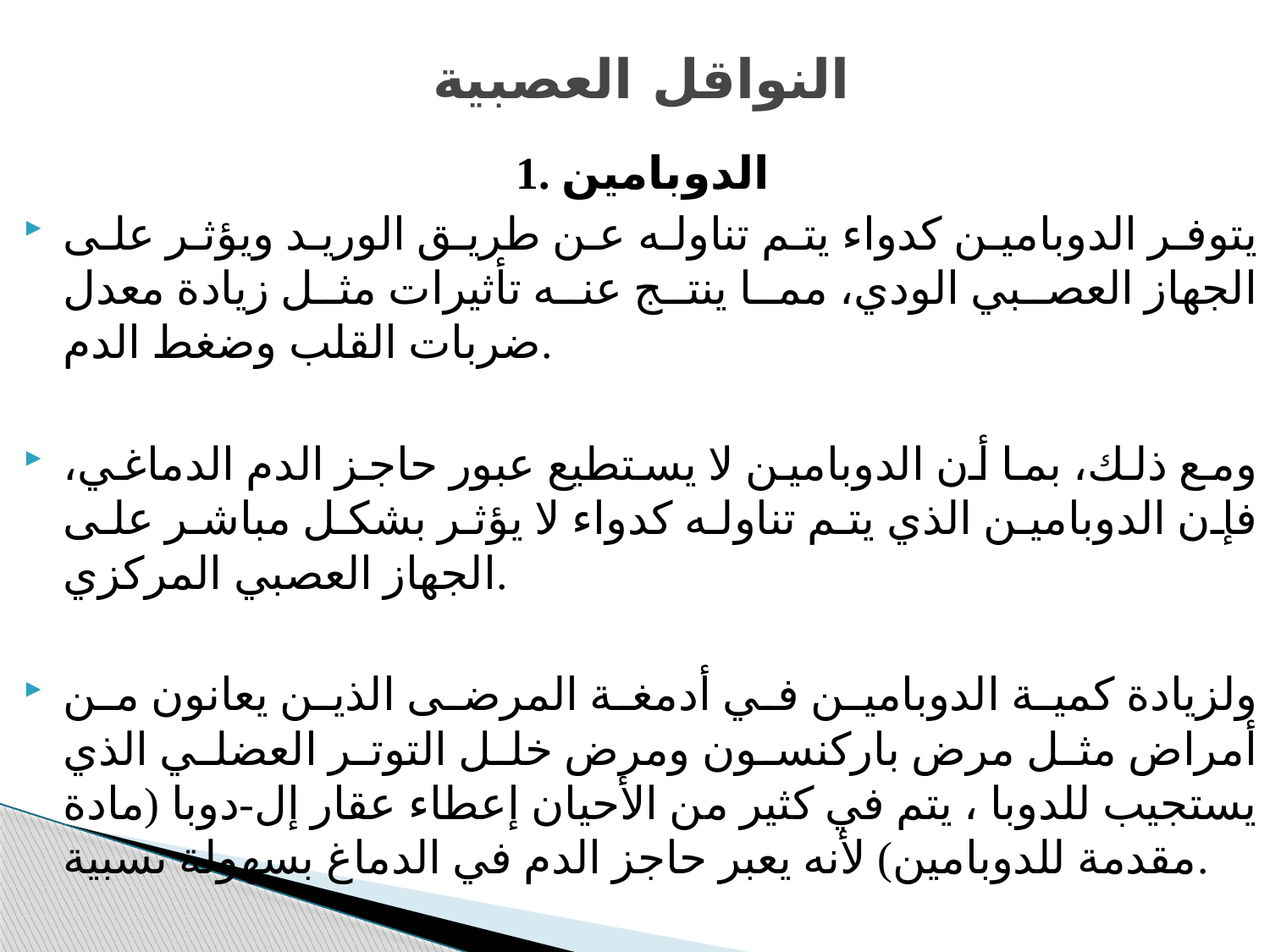

# النواقل العصبية
1. الدوبامين
يتوفر الدوبامين كدواء يتم تناوله عن طريق الوريد ويؤثر على الجهاز العصبي الودي، مما ينتج عنه تأثيرات مثل زيادة معدل ضربات القلب وضغط الدم.

ومع ذلك، بما أن الدوبامين لا يستطيع عبور حاجز الدم الدماغي، فإن الدوبامين الذي يتم تناوله كدواء لا يؤثر بشكل مباشر على الجهاز العصبي المركزي.

ولزيادة كمية الدوبامين في أدمغة المرضى الذين يعانون من أمراض مثل مرض باركنسون ومرض خلل التوتر العضلي الذي يستجيب للدوبا ، يتم في كثير من الأحيان إعطاء عقار إل-دوبا (مادة مقدمة للدوبامين) لأنه يعبر حاجز الدم في الدماغ بسهولة نسبية.